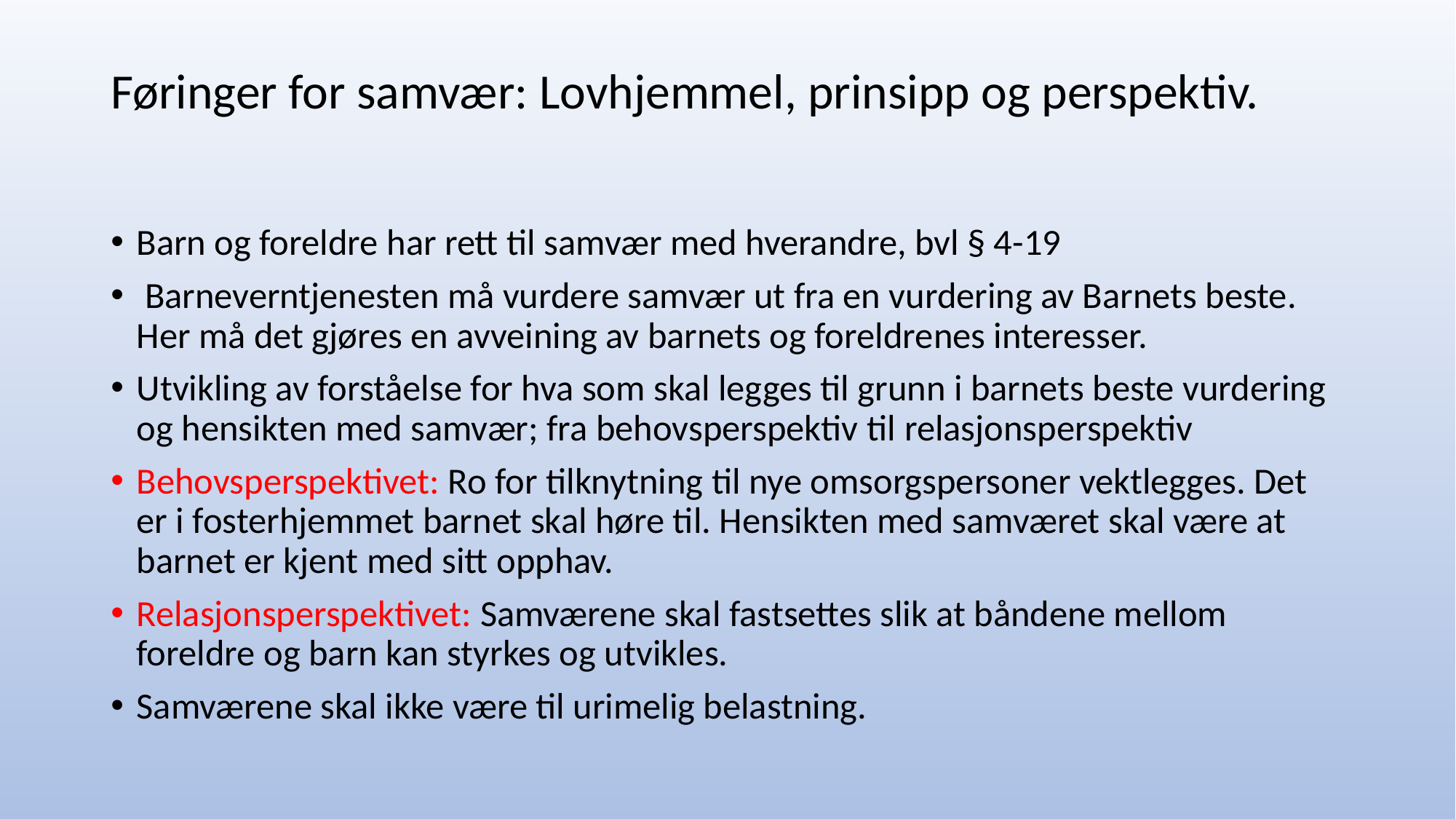

# Føringer for samvær: Lovhjemmel, prinsipp og perspektiv.
Barn og foreldre har rett til samvær med hverandre, bvl § 4-19
 Barneverntjenesten må vurdere samvær ut fra en vurdering av Barnets beste. Her må det gjøres en avveining av barnets og foreldrenes interesser.
Utvikling av forståelse for hva som skal legges til grunn i barnets beste vurdering og hensikten med samvær; fra behovsperspektiv til relasjonsperspektiv
Behovsperspektivet: Ro for tilknytning til nye omsorgspersoner vektlegges. Det er i fosterhjemmet barnet skal høre til. Hensikten med samværet skal være at barnet er kjent med sitt opphav.
Relasjonsperspektivet: Samværene skal fastsettes slik at båndene mellom foreldre og barn kan styrkes og utvikles.
Samværene skal ikke være til urimelig belastning.